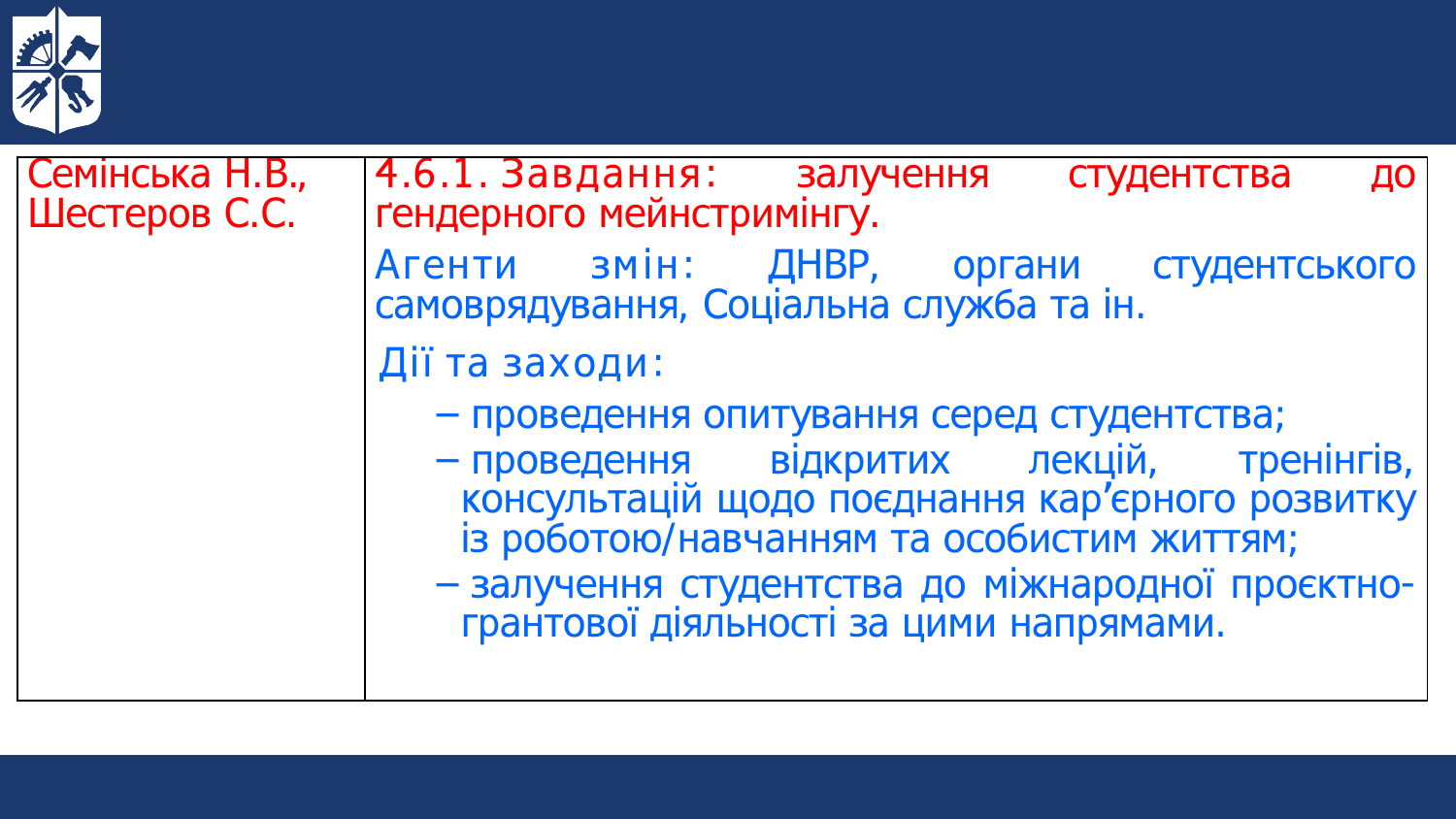

| Семінська Н.В., Шестеров С.С. | 4.6.1. Завдання: залучення студентства до ґендерного мейнстримінгу. Агенти змін: ДНВР, органи студентського самоврядування, Соціальна служба та ін. Дії та заходи: – проведення опитування серед студентства; – проведення відкритих лекцій, тренінгів, консультацій щодо поєднання кар’єрного розвитку із роботою/навчанням та особистим життям; – залучення студентства до міжнародної проєктно-грантової діяльності за цими напрямами. |
| --- | --- |